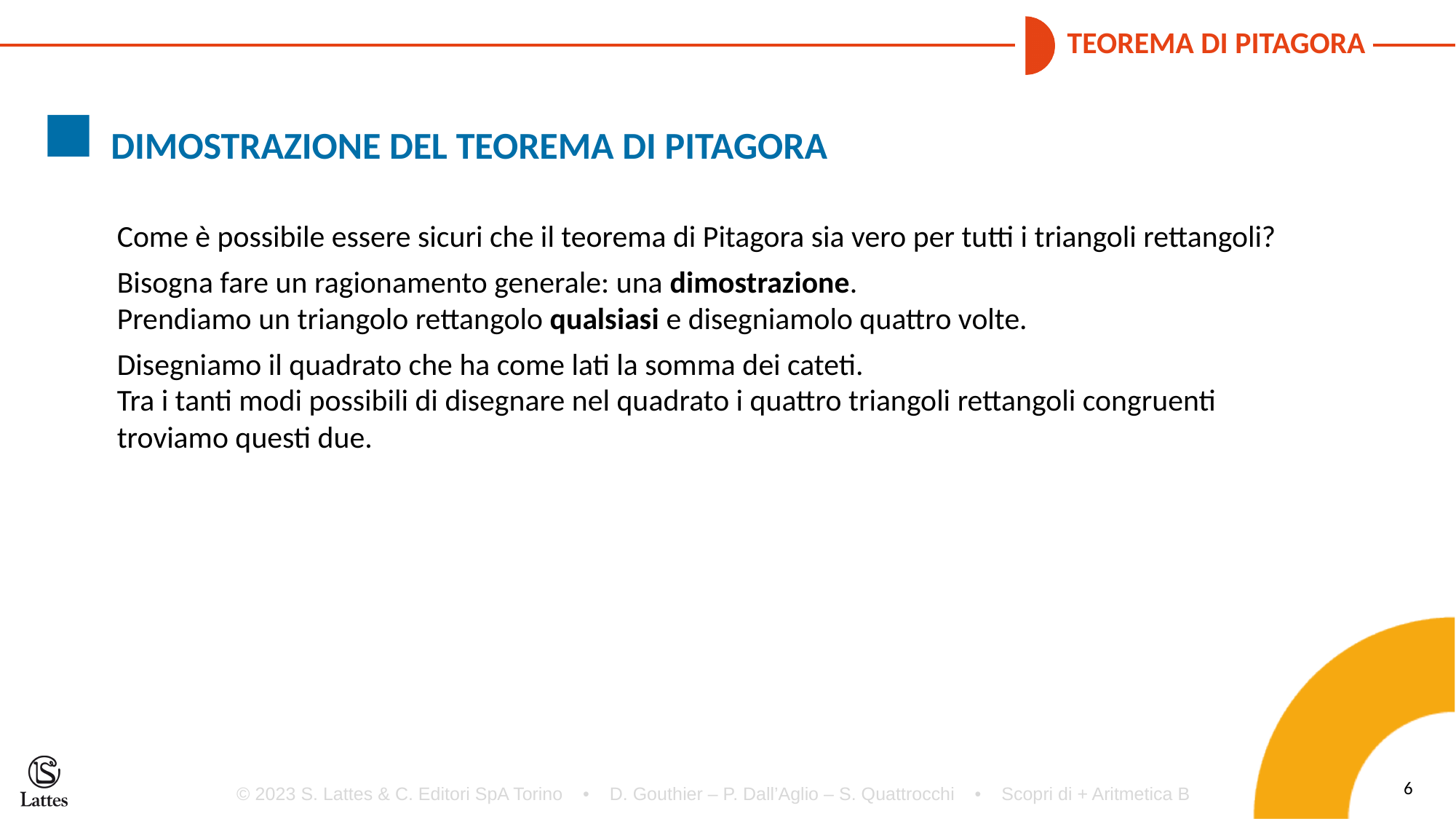

DIMOSTRAZIONE DEL TEOREMA DI PITAGORA
Come è possibile essere sicuri che il teorema di Pitagora sia vero per tutti i triangoli rettangoli?
Bisogna fare un ragionamento generale: una dimostrazione.
Prendiamo un triangolo rettangolo qualsiasi e disegniamolo quattro volte.
Disegniamo il quadrato che ha come lati la somma dei cateti.
Tra i tanti modi possibili di disegnare nel quadrato i quattro triangoli rettangoli congruenti troviamo questi due.